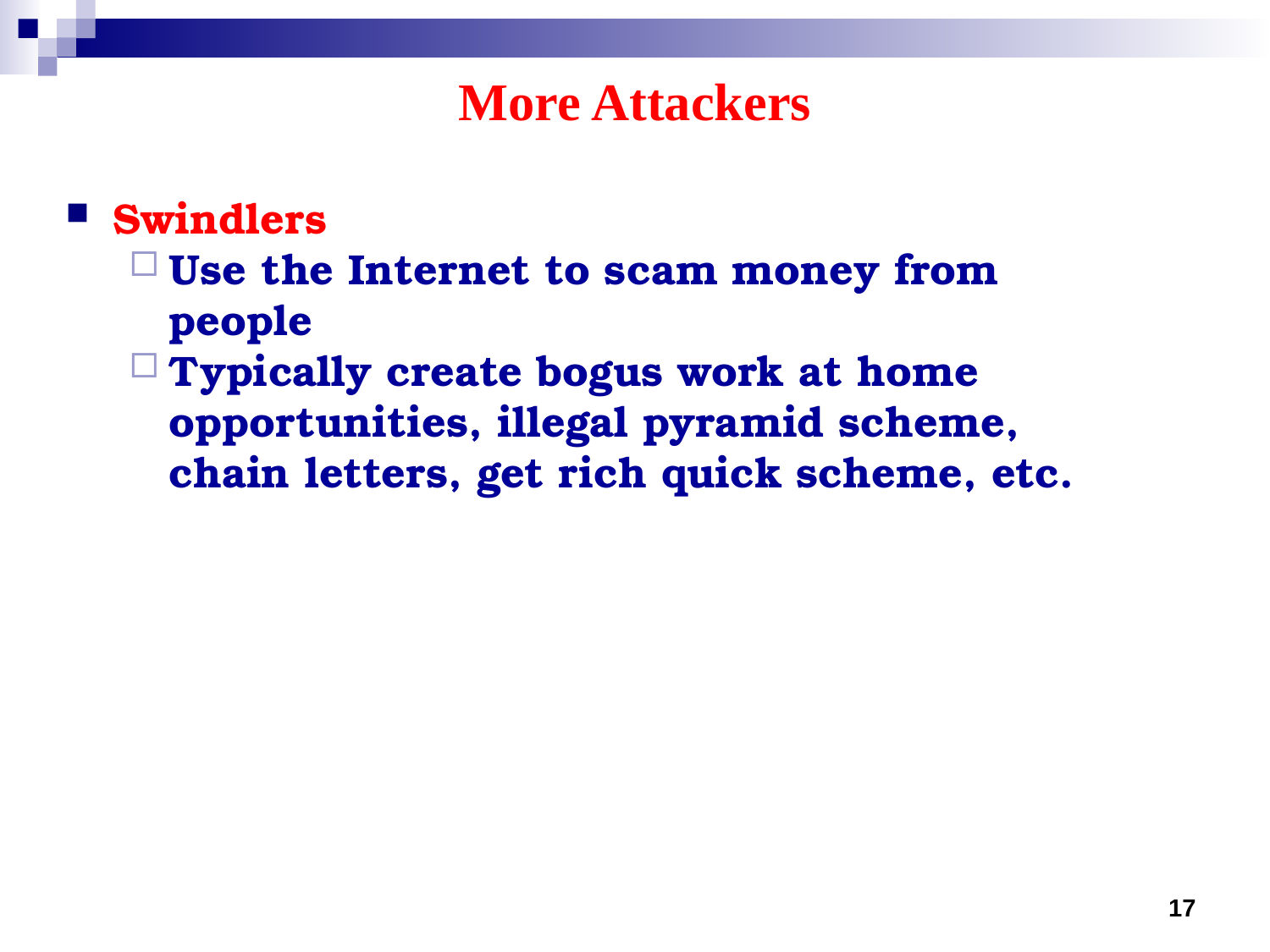

# More Attackers

Swindlers
Use the Internet to scam money from people
Typically create bogus work at home opportunities, illegal pyramid scheme, chain letters, get rich quick scheme, etc.

17